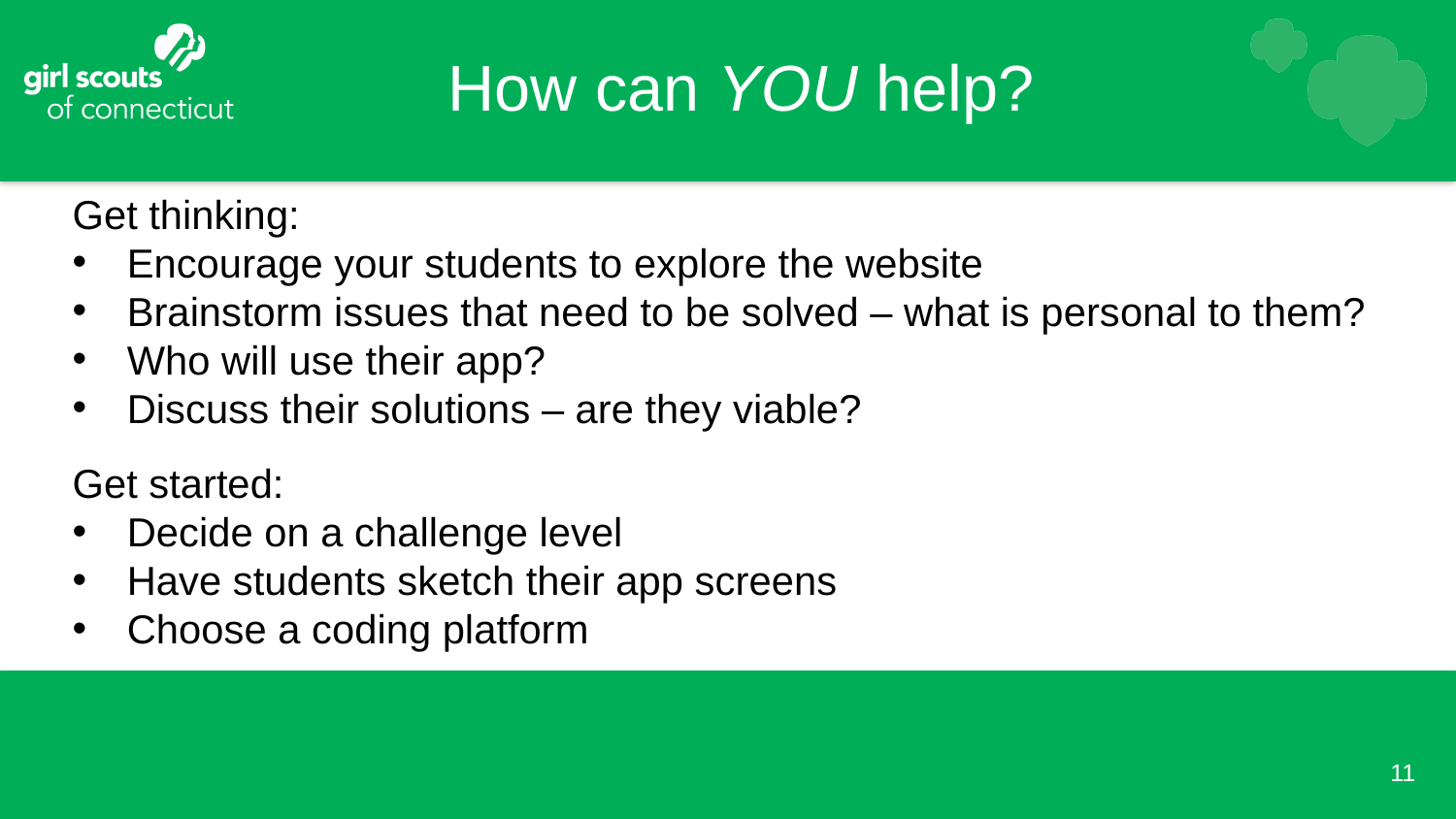

How can YOU help?
Get thinking:
Encourage your students to explore the website
Brainstorm issues that need to be solved – what is personal to them?
Who will use their app?
Discuss their solutions – are they viable?

Get started:
Decide on a challenge level
Have students sketch their app screens
Choose a coding platform

#
11